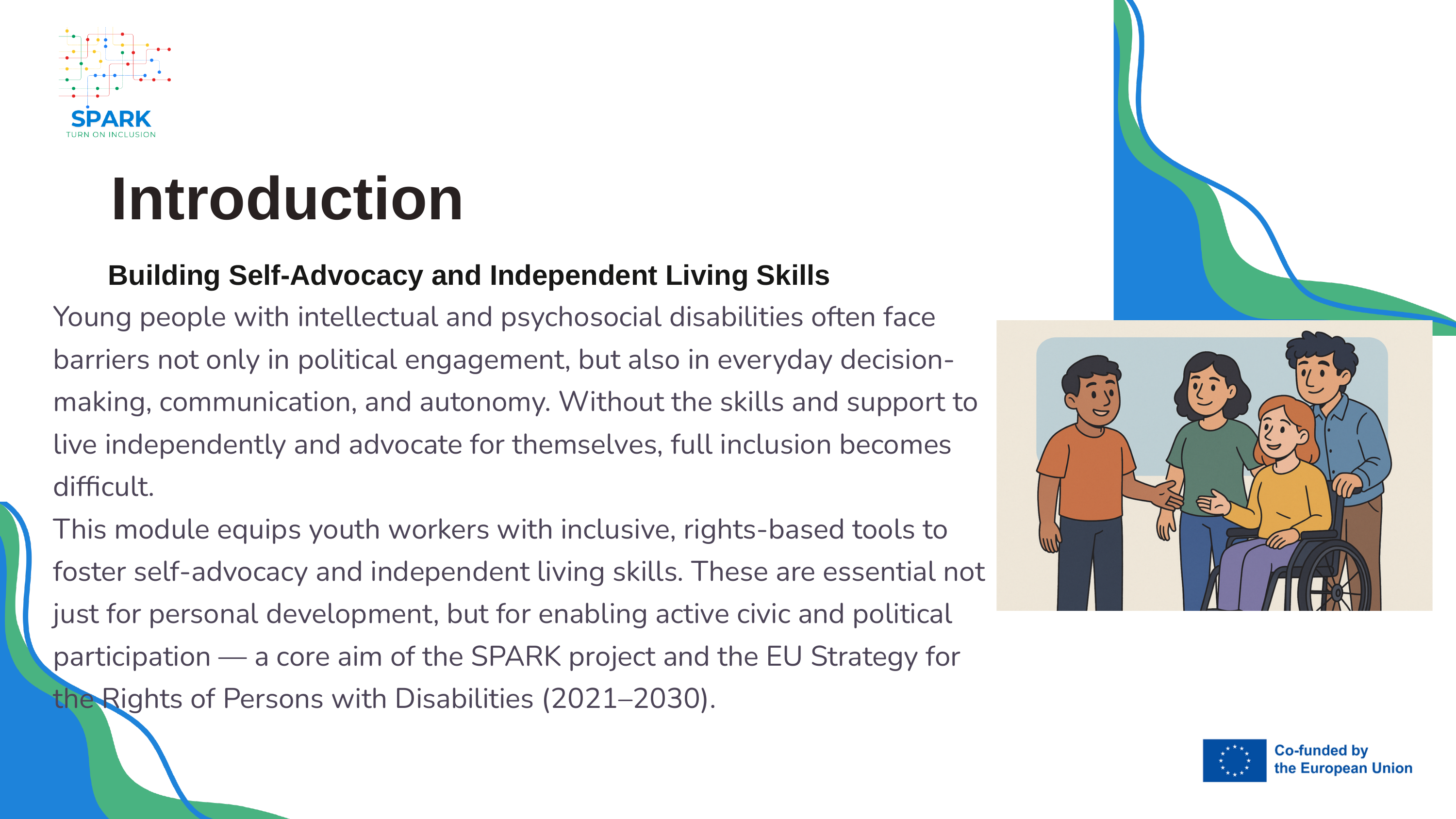

Introduction

 Building Self-Advocacy and Independent Living Skills
Young people with intellectual and psychosocial disabilities often face barriers not only in political engagement, but also in everyday decision-making, communication, and autonomy. Without the skills and support to live independently and advocate for themselves, full inclusion becomes difficult.
This module equips youth workers with inclusive, rights-based tools to foster self-advocacy and independent living skills. These are essential not just for personal development, but for enabling active civic and political participation — a core aim of the SPARK project and the EU Strategy for the Rights of Persons with Disabilities (2021–2030).